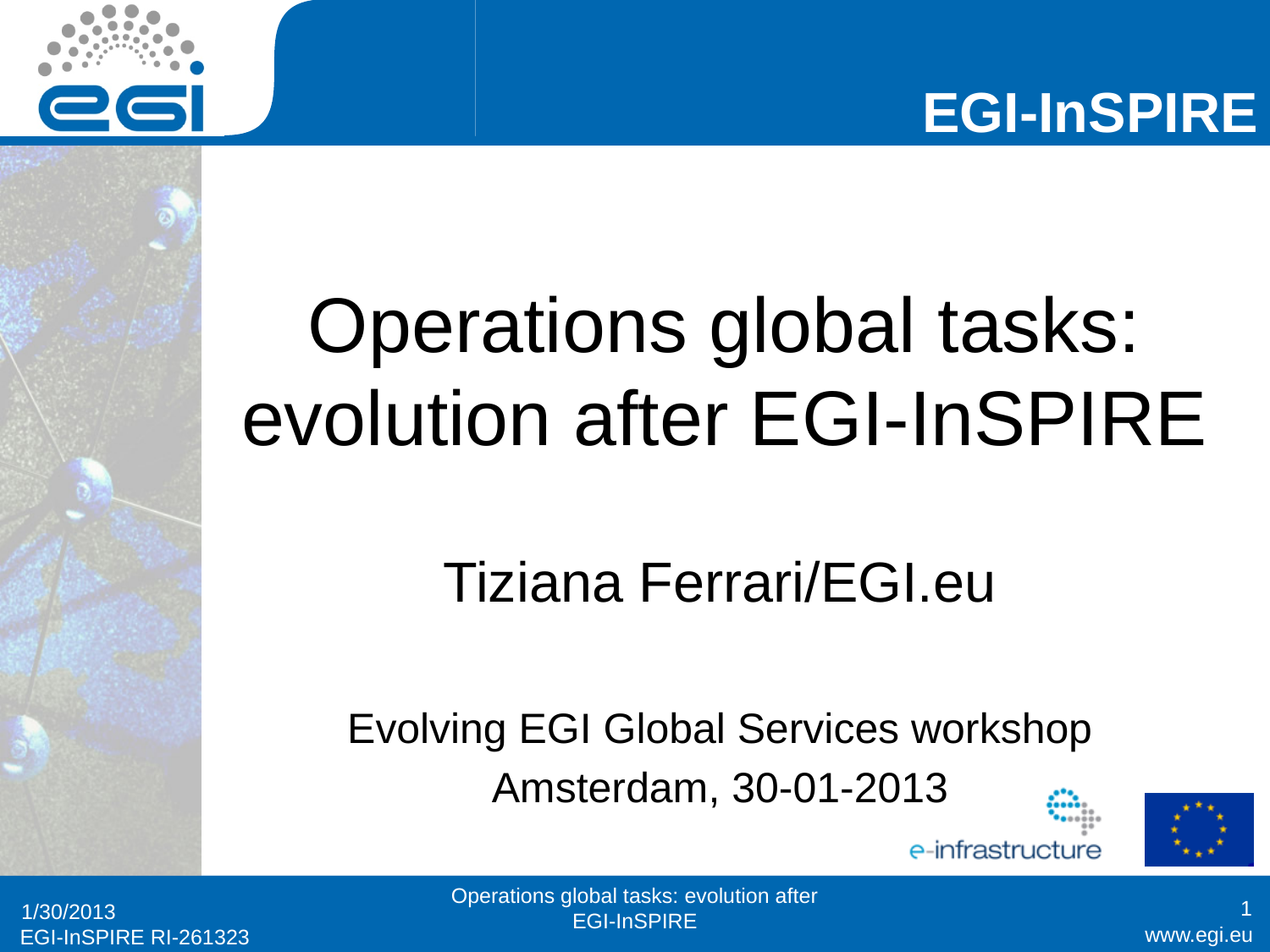

# Operations global tasks: evolution after EGI-InSPIRE
Tiziana Ferrari/EGI.eu

Evolving EGI Global Services workshop
Amsterdam, 30-01-2013
Operations global tasks: evolution after EGI-InSPIRE
1
1/30/2013